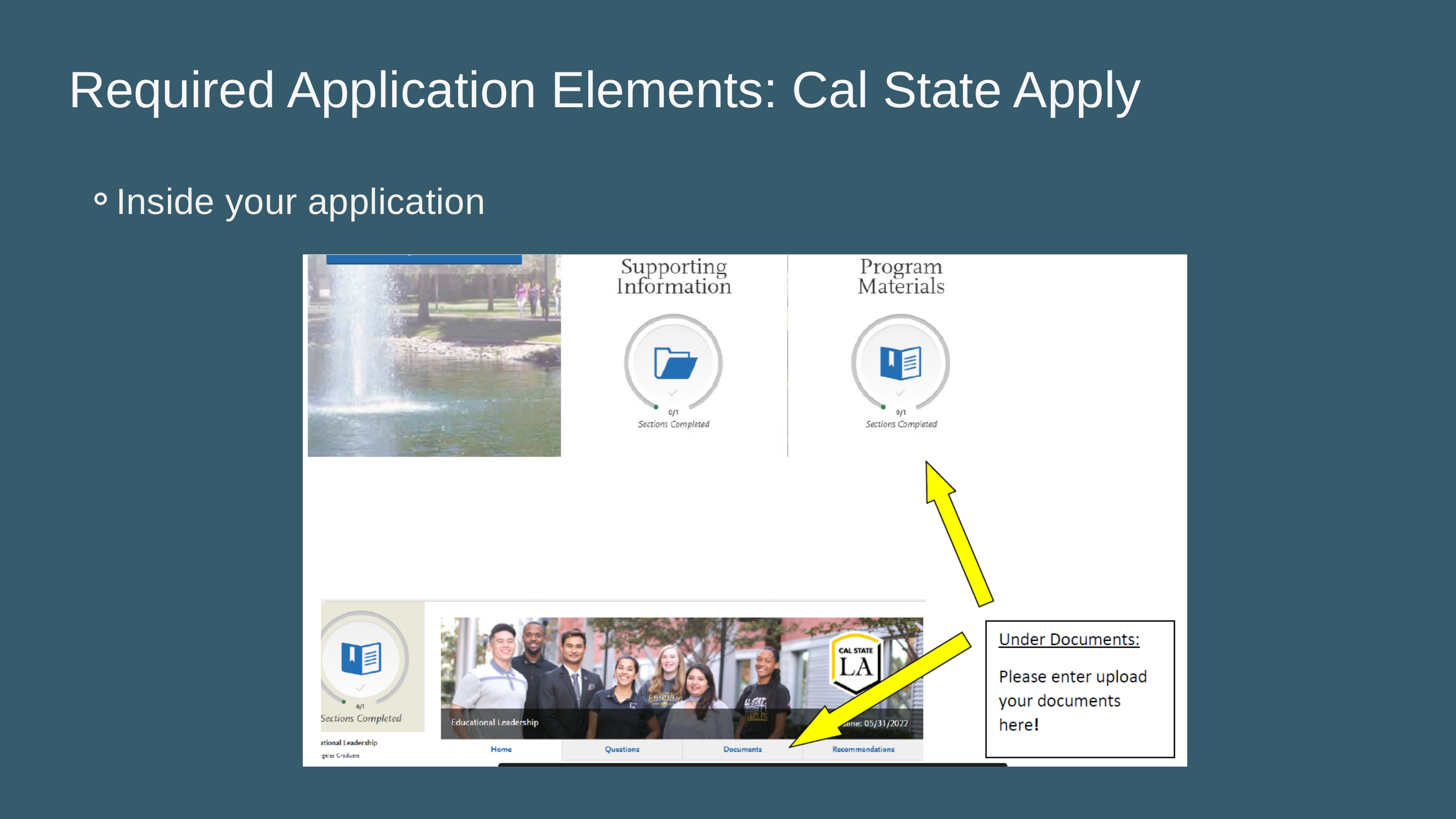

Required Application Elements: Cal State Apply
Inside your application